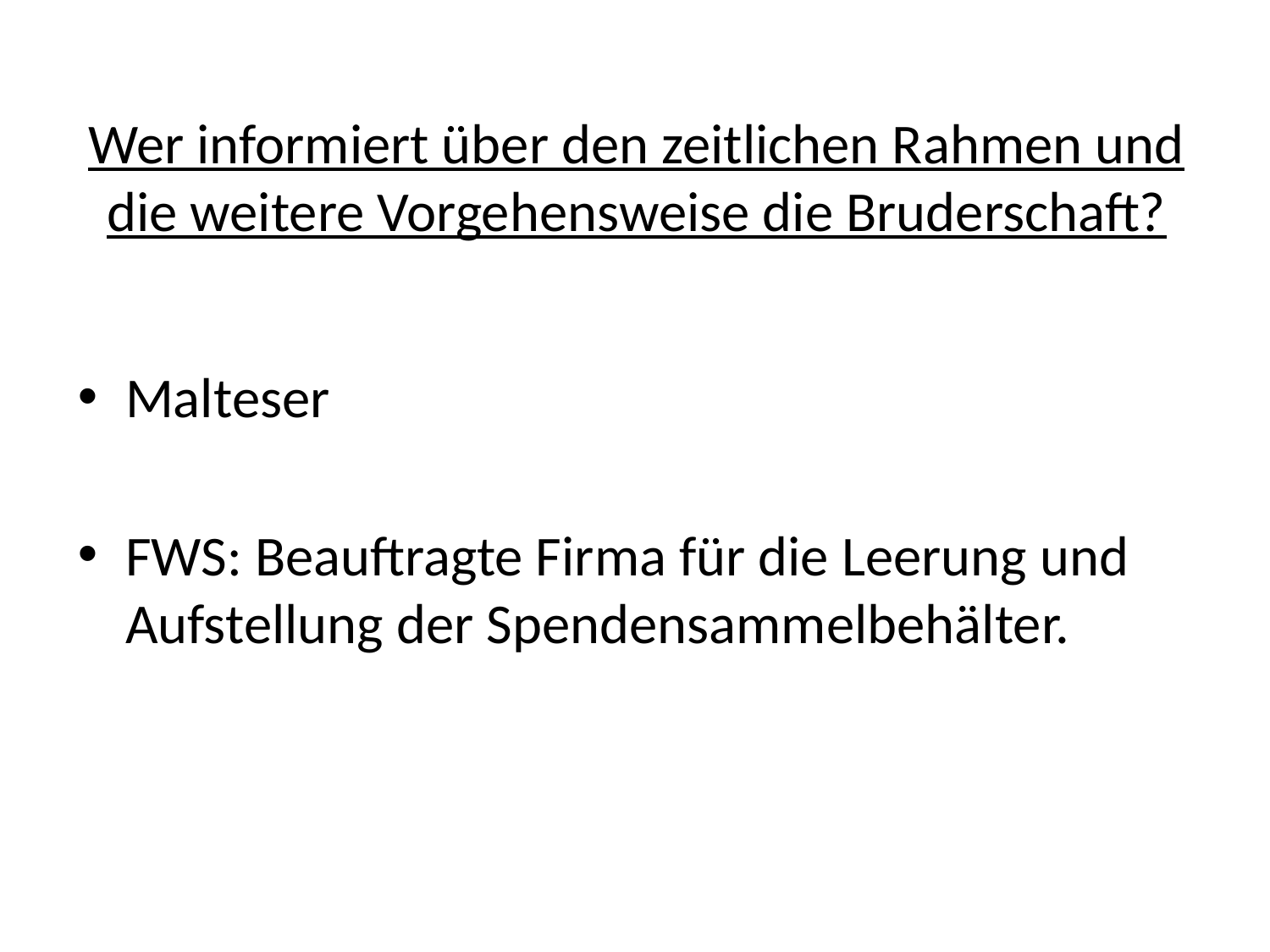

# Wer informiert über den zeitlichen Rahmen und die weitere Vorgehensweise die Bruderschaft?

Malteser

FWS: Beauftragte Firma für die Leerung und Aufstellung der Spendensammelbehälter.